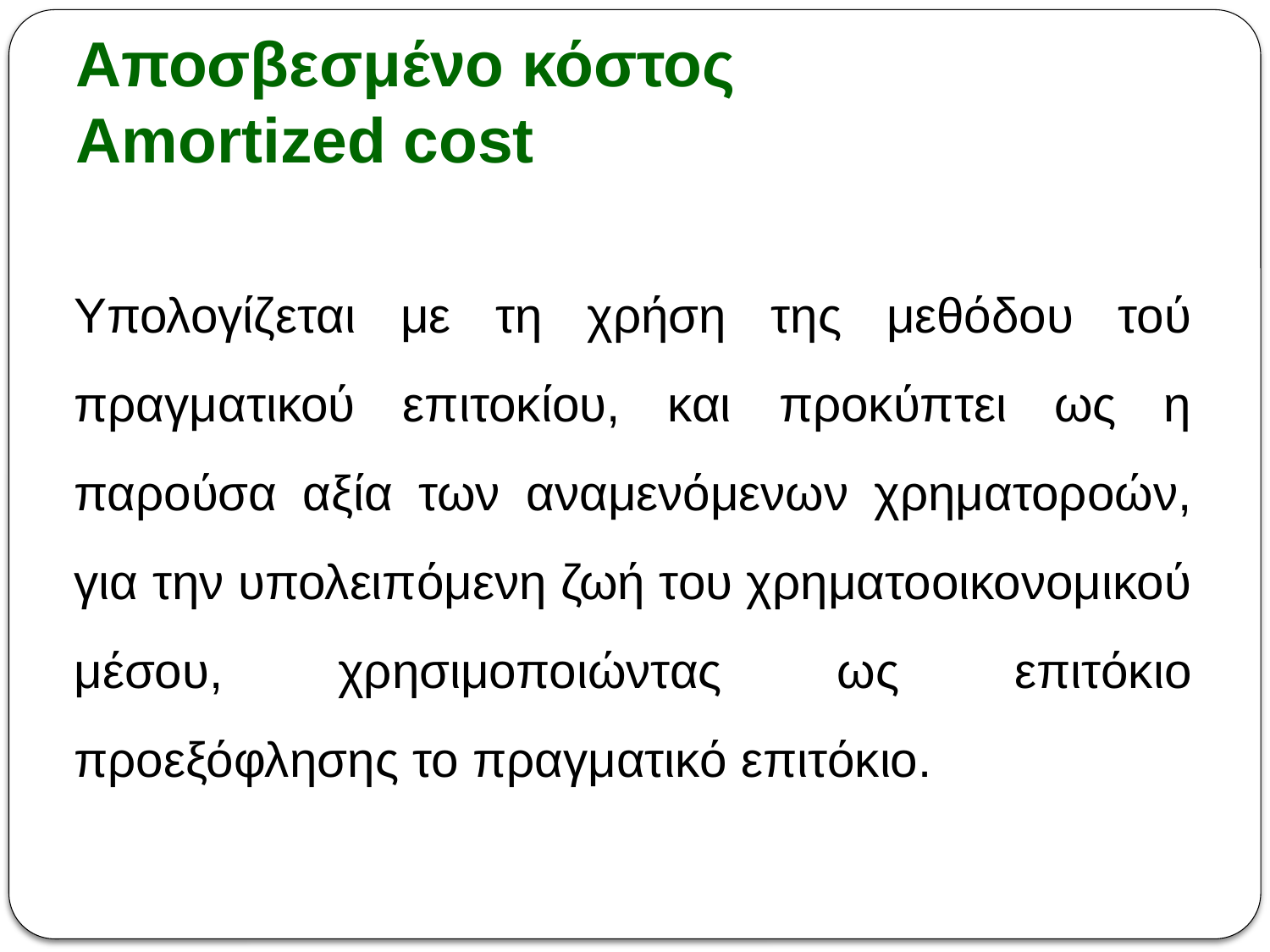

# Αποσβεσμένο κόστος Amortized cost
Υπολογίζεται με τη χρήση της μεθόδου τού πραγματικού επιτοκίου, και προκύπτει ως η παρούσα αξία των αναμενόμενων χρηματοροών, για την υπολειπόμενη ζωή του χρηματοοικονομικού μέσου, χρησιμοποιώντας ως επιτόκιο προεξόφλησης το πραγματικό επιτόκιο.